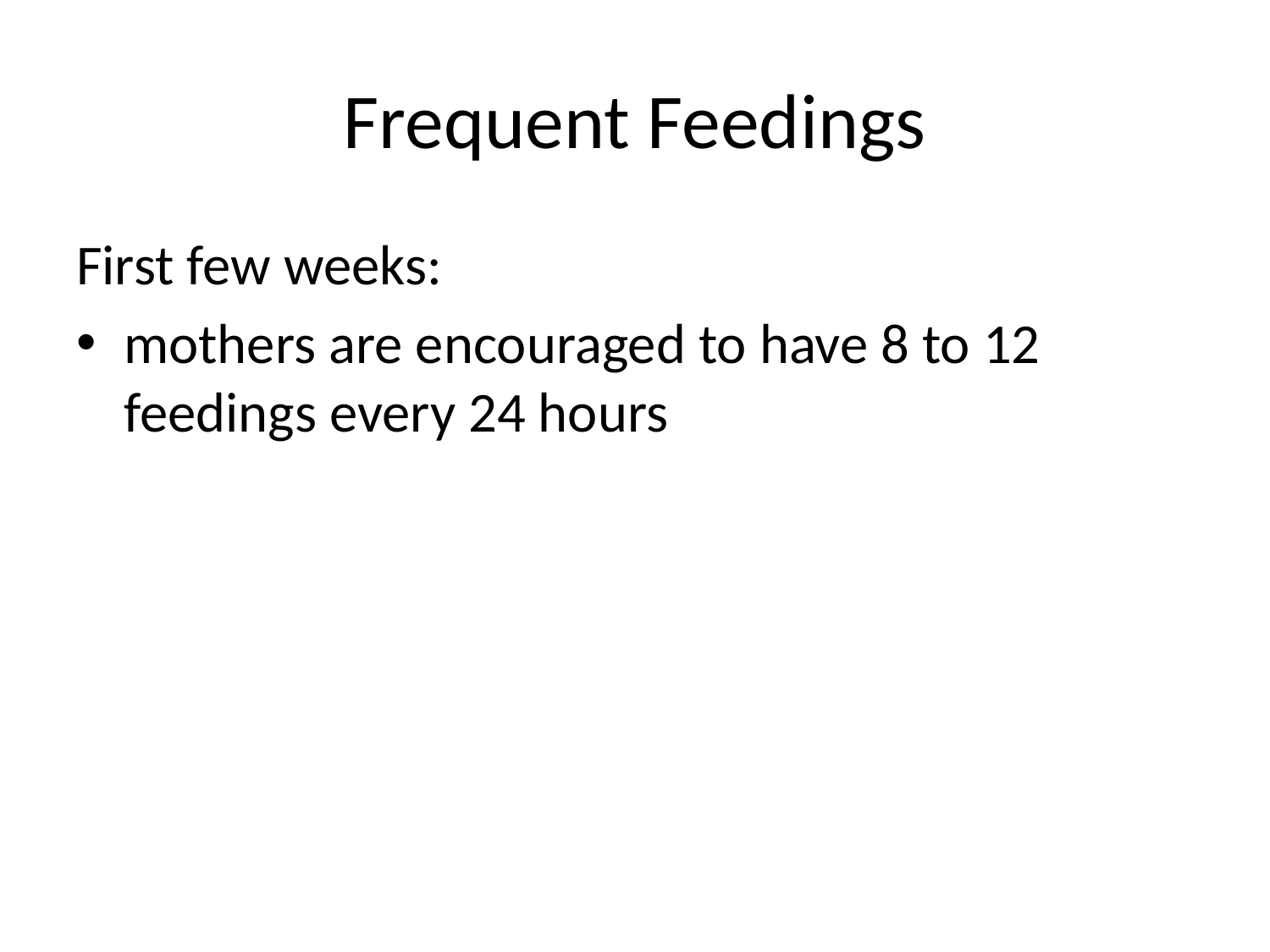

# Frequent Feedings
First few weeks:
mothers are encouraged to have 8 to 12 feedings every 24 hours